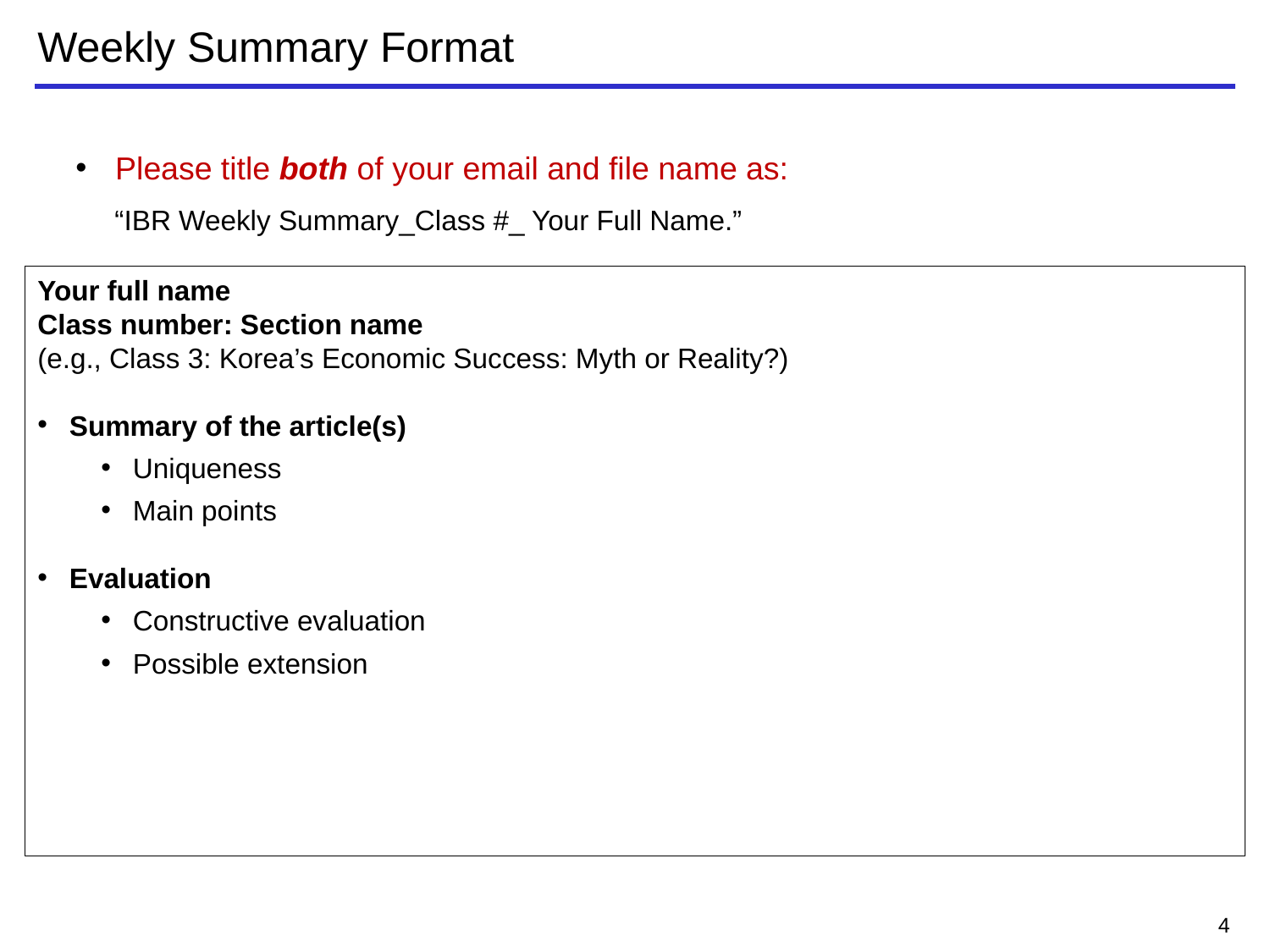

# Weekly Summary Format
Please title both of your email and file name as:
     “IBR Weekly Summary_Class #_ Your Full Name.”
Your full name
Class number: Section name
(e.g., Class 3: Korea’s Economic Success: Myth or Reality?)

Summary of the article(s)
Uniqueness
Main points

Evaluation
Constructive evaluation
Possible extension

4